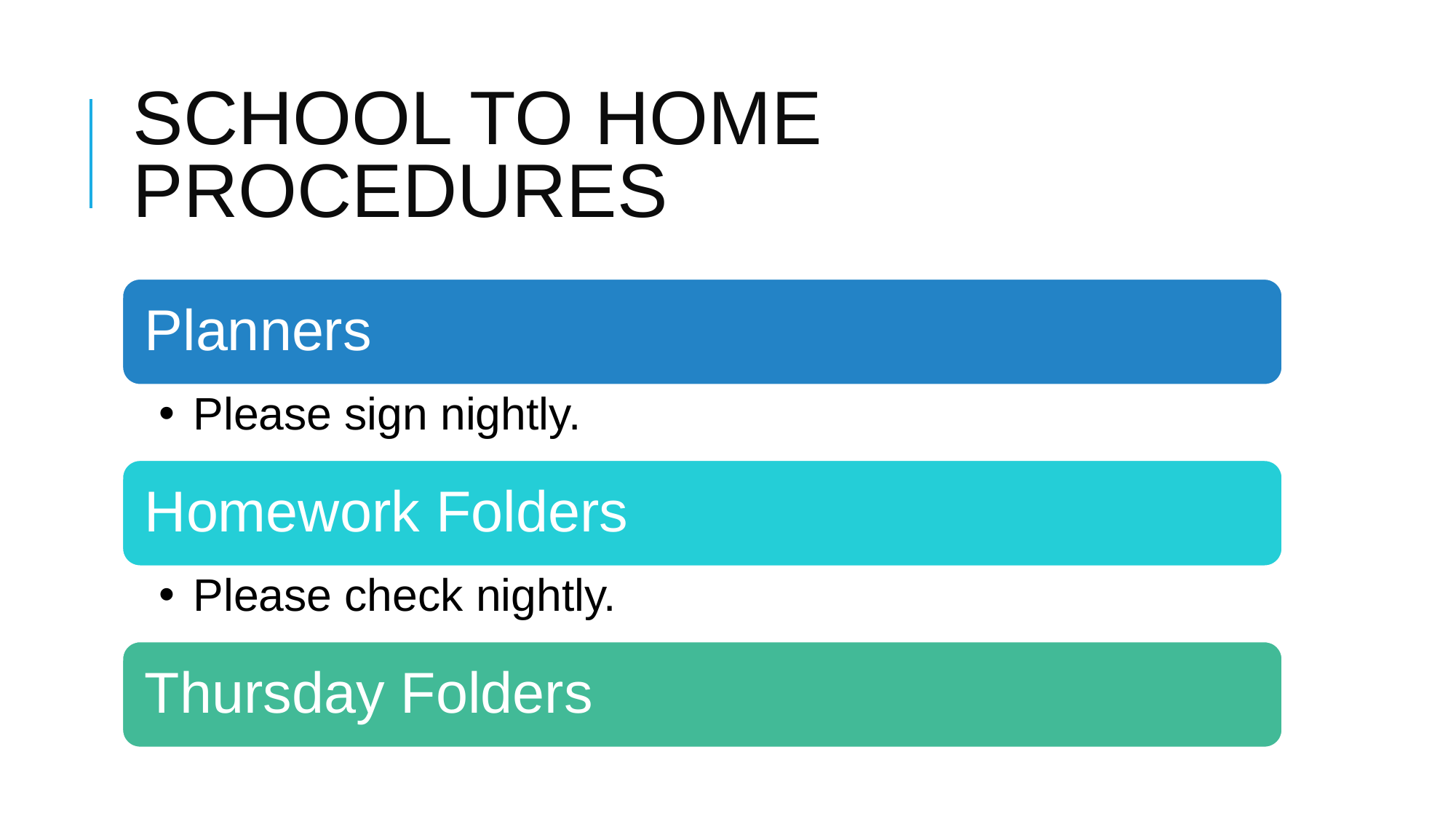

# SCHOOL TO HOME PROCEDURES

Planners

Please sign nightly.

Homework Folders

Please check nightly.

Thursday Folders